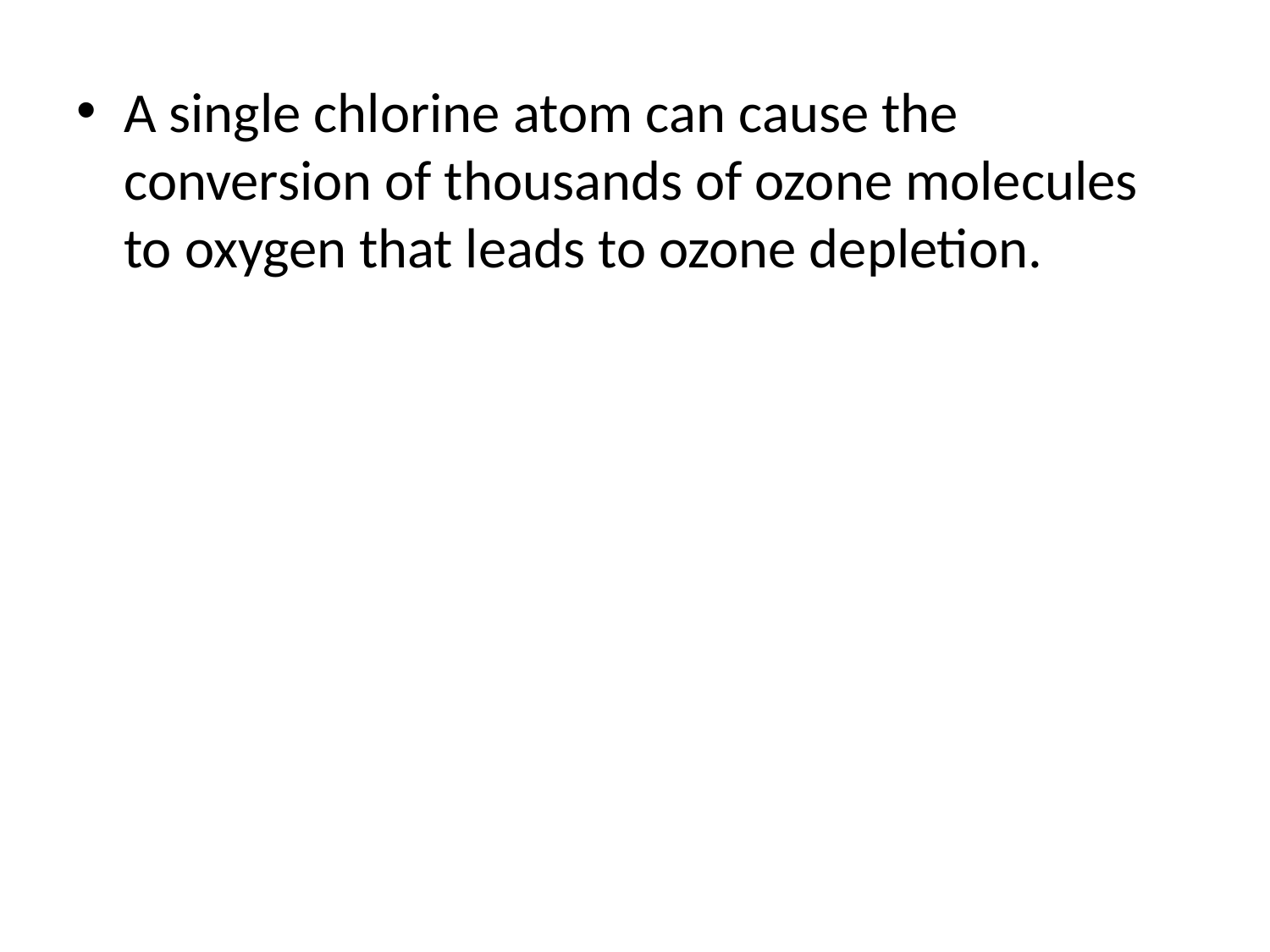

A single chlorine atom can cause the conversion of thousands of ozone molecules to oxygen that leads to ozone depletion.